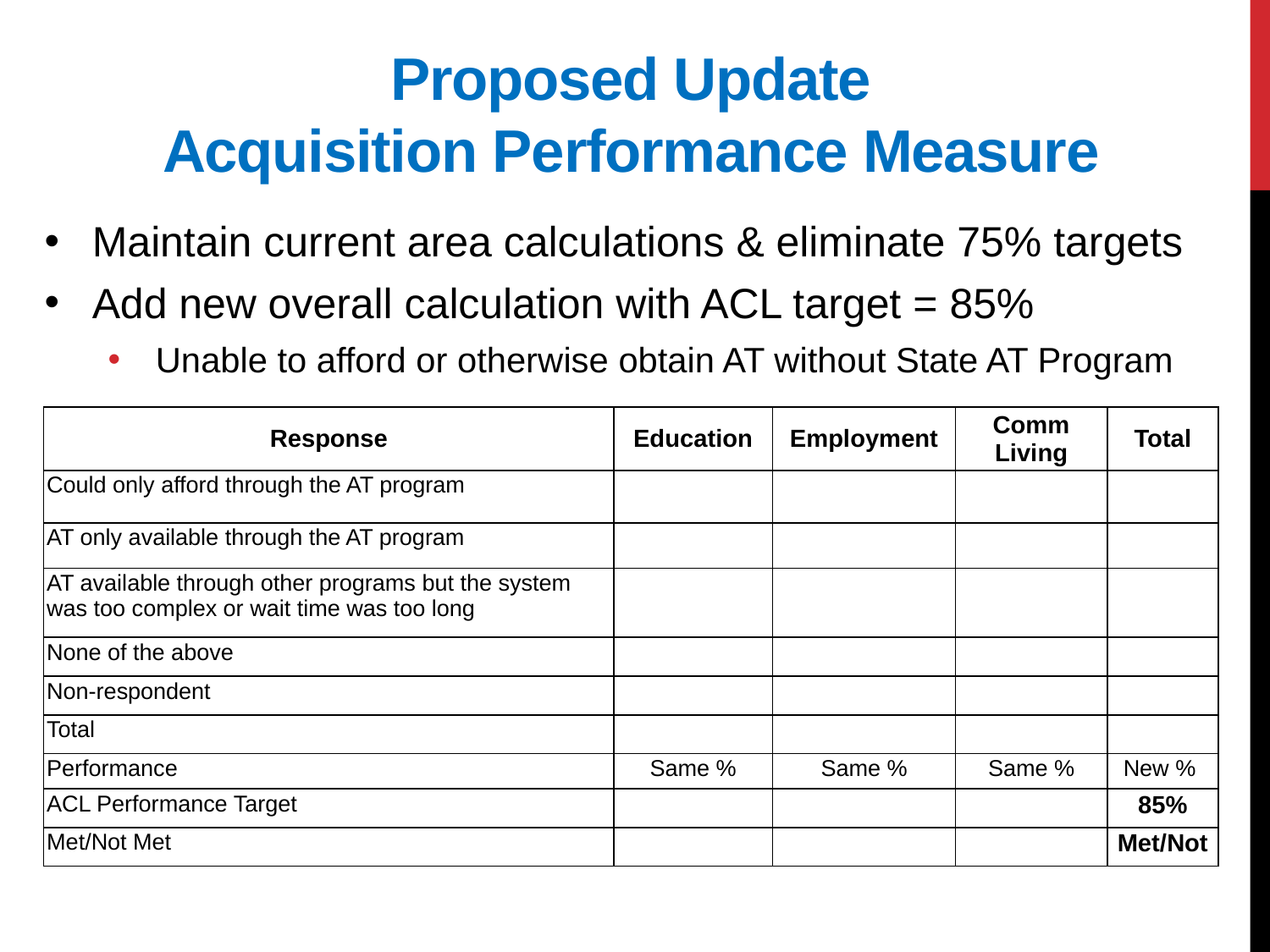

# Proposed Update Acquisition Performance Measure
Maintain current area calculations & eliminate 75% targets
Add new overall calculation with ACL target = 85%
Unable to afford or otherwise obtain AT without State AT Program

| Response | Education | Employment | Comm Living | Total |
| --- | --- | --- | --- | --- |
| Could only afford through the AT program |  |  |  |  |
| AT only available through the AT program |  |  |  |  |
| AT available through other programs but the system was too complex or wait time was too long |  |  |  |  |
| None of the above |  |  |  |  |
| Non-respondent |  |  |  |  |
| Total |  |  |  |  |
| Performance | Same % | Same % | Same % | New % |
| ACL Performance Target |  |  |  | 85% |
| Met/Not Met |  |  |  | Met/Not |